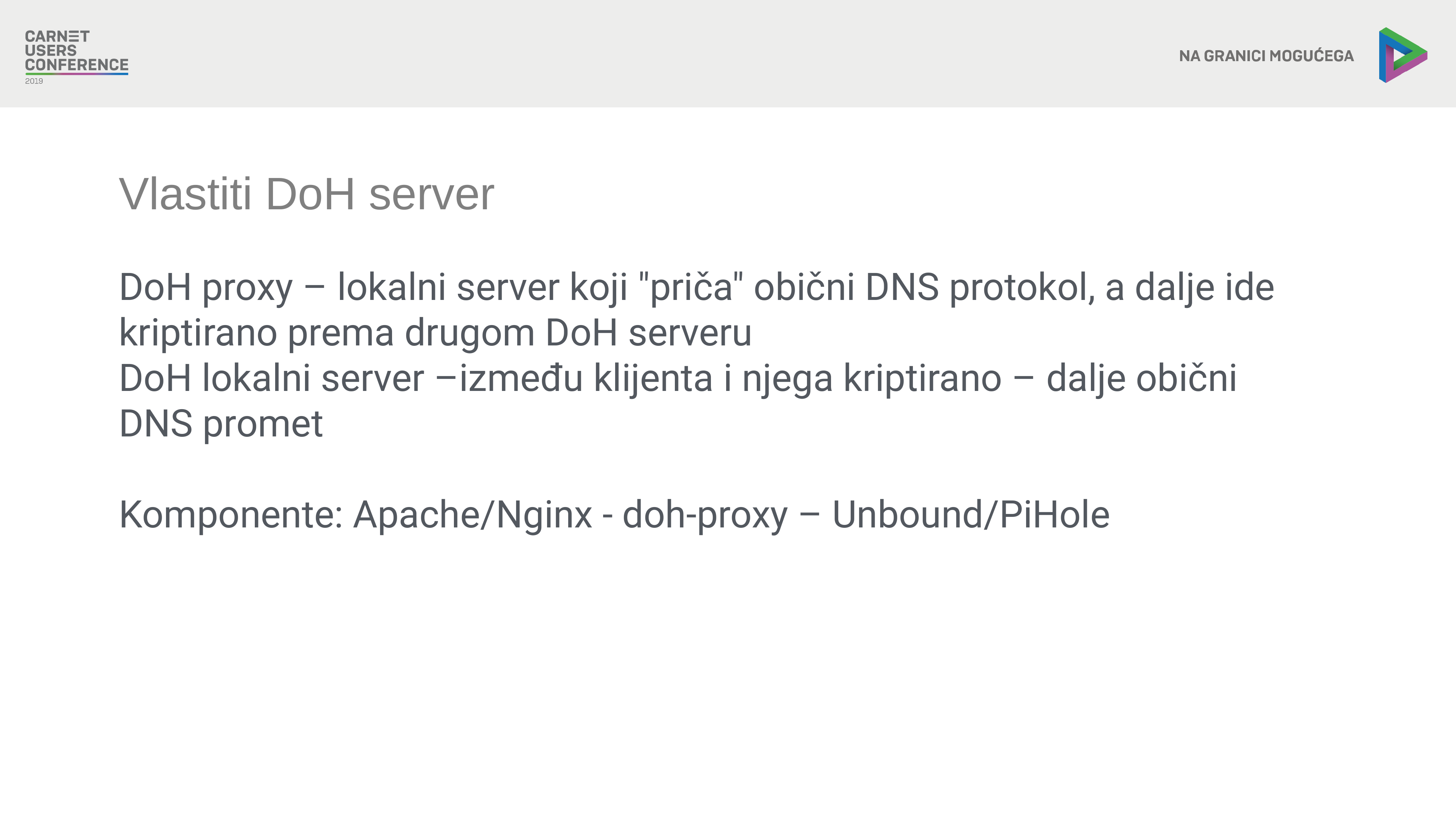

Vlastiti DoH server
DoH proxy – lokalni server koji "priča" obični DNS protokol, a dalje ide kriptirano prema drugom DoH serveru
DoH lokalni server –između klijenta i njega kriptirano – dalje obični DNS promet

Komponente: Apache/Nginx - doh-proxy – Unbound/PiHole